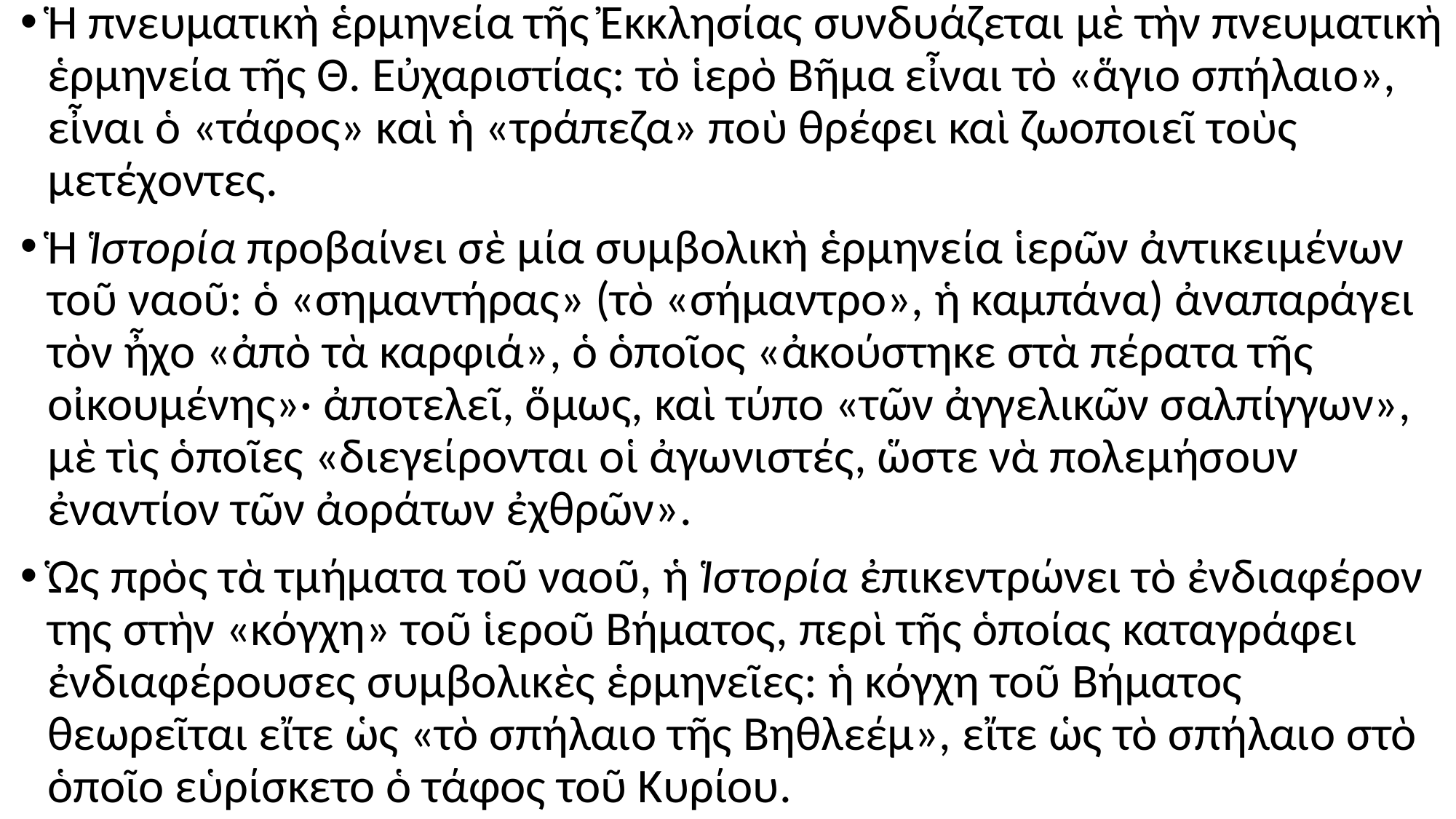

Ἡ πνευματικὴ ἑρμηνεία τῆς Ἐκκλησίας συνδυάζεται μὲ τὴν πνευματικὴ ἑρμηνεία τῆς Θ. Εὐχαριστίας: τὸ ἱερὸ Βῆμα εἶναι τὸ «ἅγιο σπήλαιο», εἶναι ὁ «τάφος» καὶ ἡ «τράπεζα» ποὺ θρέφει καὶ ζωοποιεῖ τοὺς μετέχοντες.
Ἡ Ἱστορία προβαίνει σὲ μία συμβολικὴ ἑρμηνεία ἱερῶν ἀντικειμένων τοῦ ναοῦ: ὁ «σημαντήρας» (τὸ «σήμαντρο», ἡ καμπάνα) ἀναπαράγει τὸν ἦχο «ἀπὸ τὰ καρφιά», ὁ ὁποῖος «ἀκούστηκε στὰ πέρατα τῆς οἰκουμένης»· ἀποτελεῖ, ὅμως, καὶ τύπο «τῶν ἀγγελικῶν σαλπίγγων», μὲ τὶς ὁποῖες «διεγείρονται οἱ ἀγωνιστές, ὥστε νὰ πολεμήσουν ἐναντίον τῶν ἀοράτων ἐχθρῶν».
Ὡς πρὸς τὰ τμήματα τοῦ ναοῦ, ἡ Ἱστορία ἐπικεντρώνει τὸ ἐνδιαφέρον της στὴν «κόγχη» τοῦ ἱεροῦ Βήματος, περὶ τῆς ὁποίας καταγράφει ἐνδιαφέρουσες συμβολικὲς ἑρμηνεῖες: ἡ κόγχη τοῦ Βήματος θεωρεῖται εἴτε ὡς «τὸ σπήλαιο τῆς Βηθλεέμ», εἴτε ὡς τὸ σπήλαιο στὸ ὁποῖο εὑρίσκετο ὁ τάφος τοῦ Κυρίου.
#